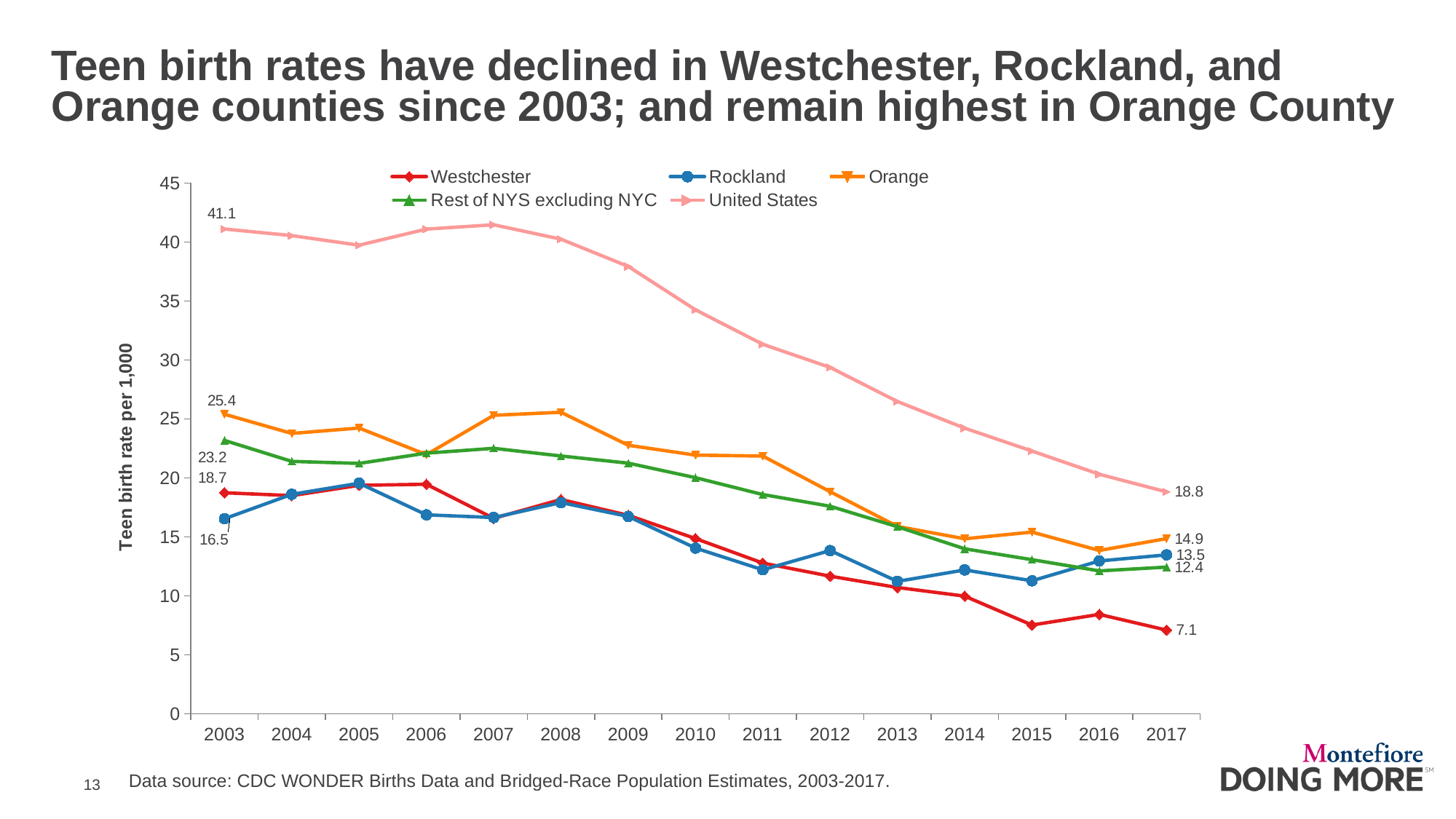

Teen birth rates have declined in Westchester, Rockland, and Orange counties since 2003; and remain highest in Orange County

### Chart

| Category | Westchester | Rockland | Orange | Rest of NYS excluding NYC | United States |
|---|---|---|---|---|---|
| 2003 | 18.74 | 16.54 | 25.4 | 23.18 | 41.1 |
| 2004 | 18.5 | 18.61 | 23.77 | 21.4 | 40.54 |
| 2005 | 19.37 | 19.55 | 24.23 | 21.23 | 39.73 |
| 2006 | 19.46 | 16.87 | 21.97 | 22.1 | 41.09 |
| 2007 | 16.57 | 16.64 | 25.31 | 22.51 | 41.46 |
| 2008 | 18.17 | 17.91 | 25.57 | 21.86 | 40.24 |
| 2009 | 16.83 | 16.73 | 22.77 | 21.25 | 37.93 |
| 2010 | 14.86 | 14.05 | 21.93 | 20.02 | 34.25 |
| 2011 | 12.78 | 12.21 | 21.85 | 18.59 | 31.33 |
| 2012 | 11.67 | 13.84 | 18.83 | 17.6 | 29.37 |
| 2013 | 10.71 | 11.23 | 15.89 | 15.86 | 26.48 |
| 2014 | 9.98 | 12.2 | 14.84 | 13.99 | 24.22 |
| 2015 | 7.53 | 11.28 | 15.41 | 13.07 | 22.28 |
| 2016 | 8.43 | 12.96 | 13.85 | 12.12 | 20.31 |
| 2017 | 7.101770622449307 | 13.47848626231208 | 14.855875831485587 | 12.440569363781325 | 18.81461817147701 |
Data source: CDC WONDER Births Data and Bridged-Race Population Estimates, 2003-2017.